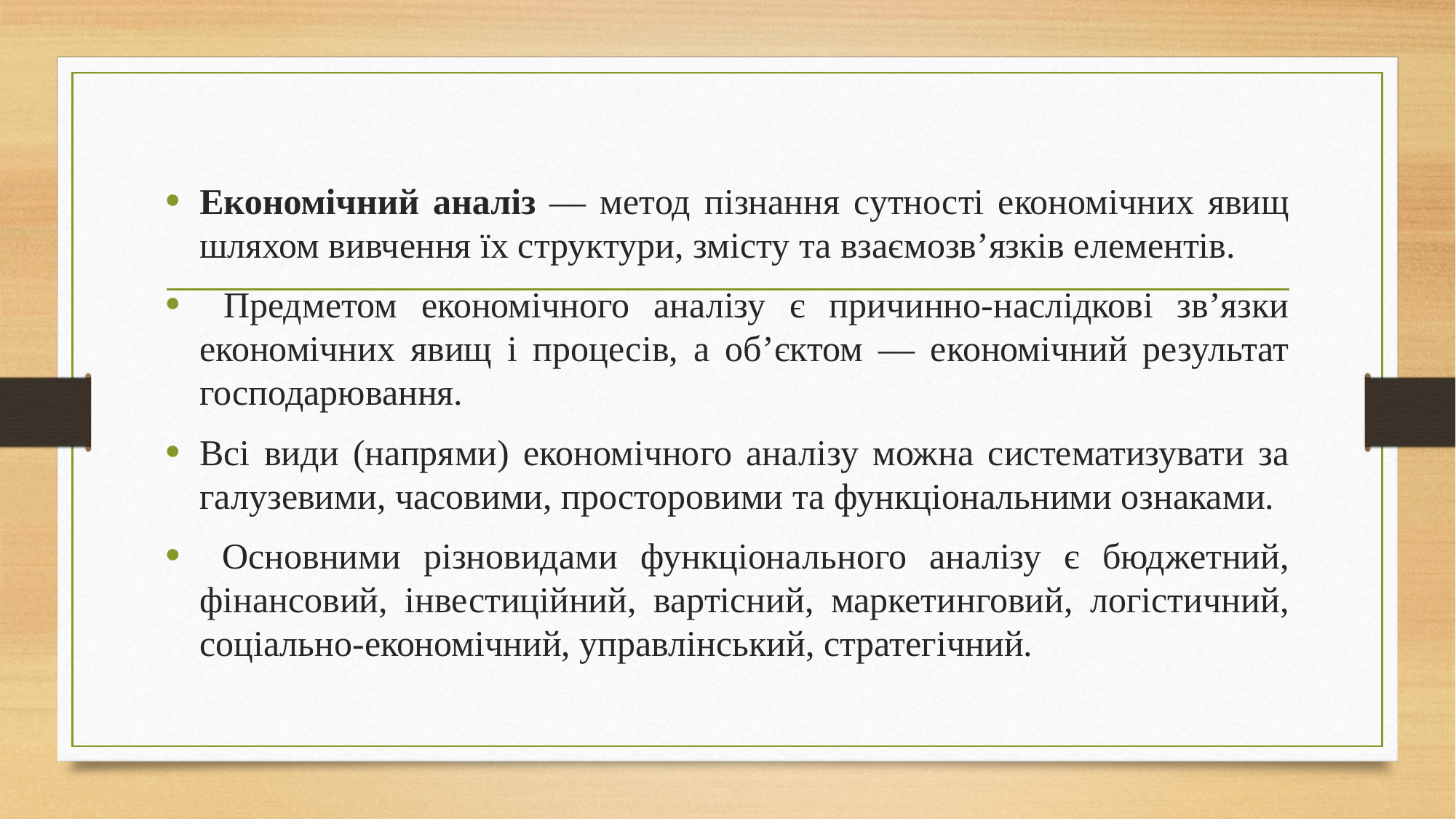

Економічний аналіз — метод пізнання сутності економічних явищ шляхом вивчення їх структури, змісту та взаємозв’язків елементів.
 Предметом економічного аналізу є причинно-наслідкові зв’язки економічних явищ і процесів, а об’єктом — економічний результат господарювання.
Всі види (напрями) економічного аналізу можна систематизувати за галузевими, часовими, просторовими та функціональними ознаками.
 Основними різновидами функціонального аналізу є бюджетний, фінансовий, інвестиційний, вартісний, маркетинговий, логістичний, соціально-економічний, управлінський, стратегічний.